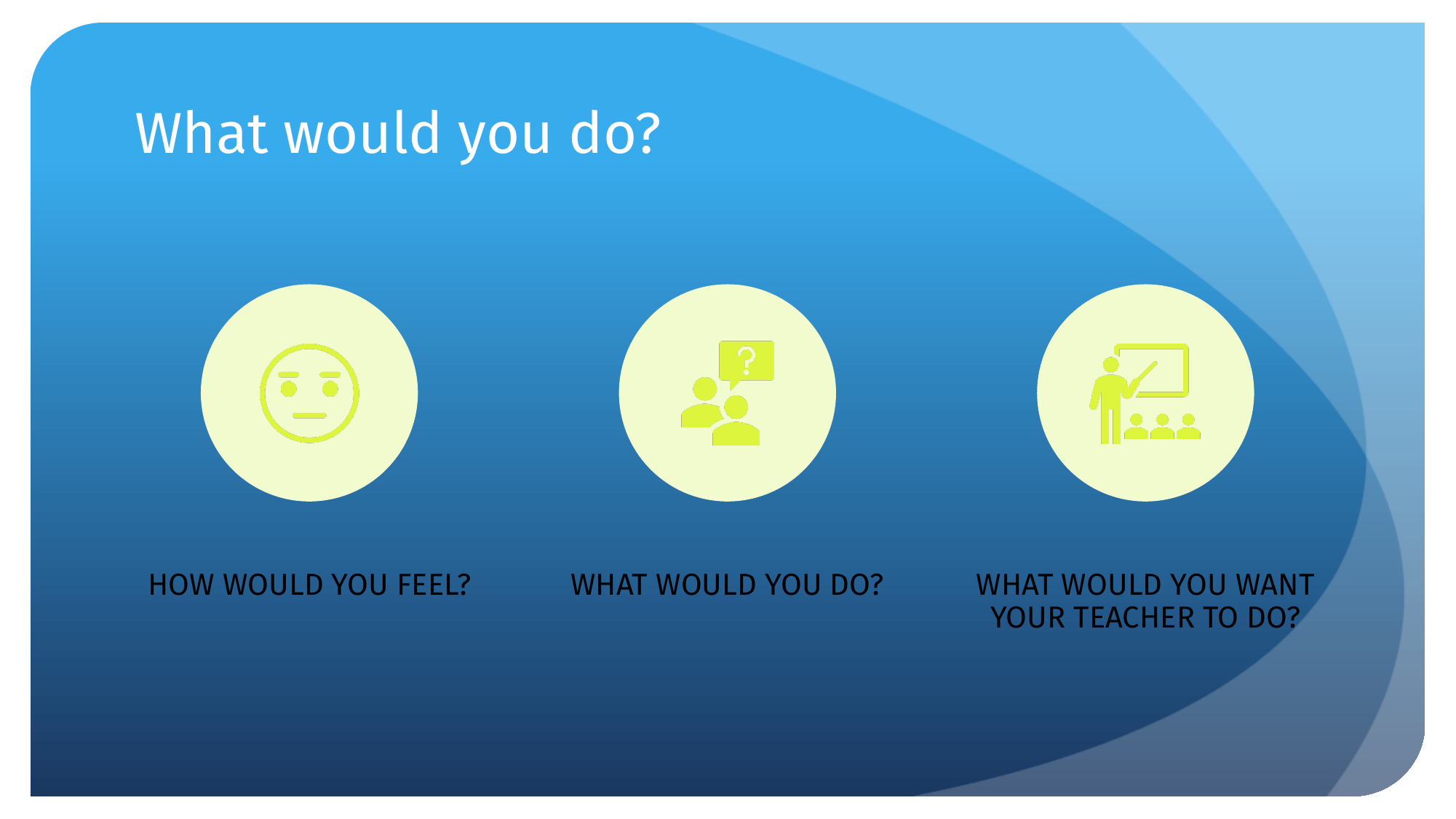

# What would you do?
How would you feel?
What would you do?
What would you want your teacher to do?